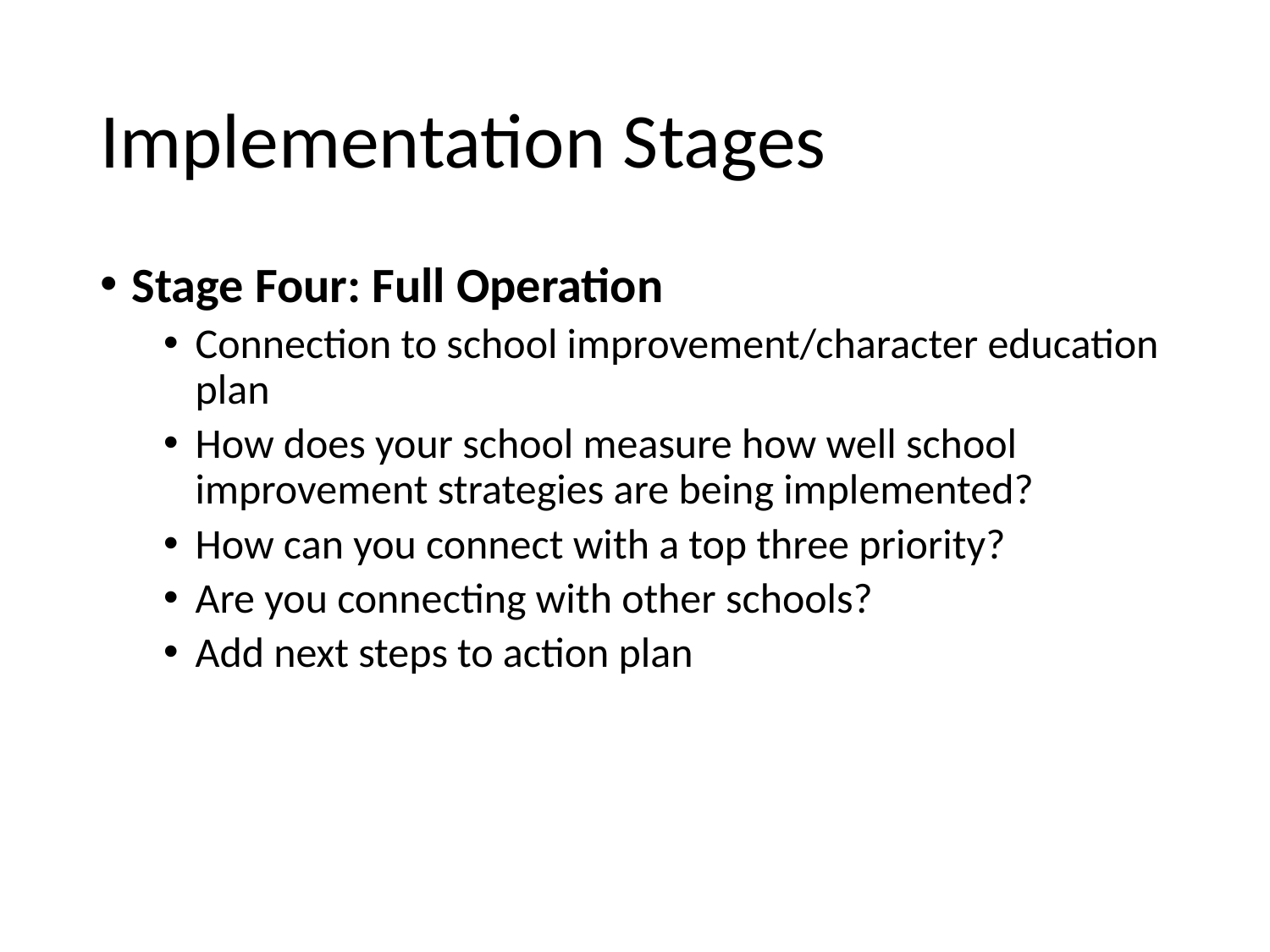

# Implementation Stages
Stage Four: Full Operation
Connection to school improvement/character education plan
How does your school measure how well school improvement strategies are being implemented?
How can you connect with a top three priority?
Are you connecting with other schools?
Add next steps to action plan